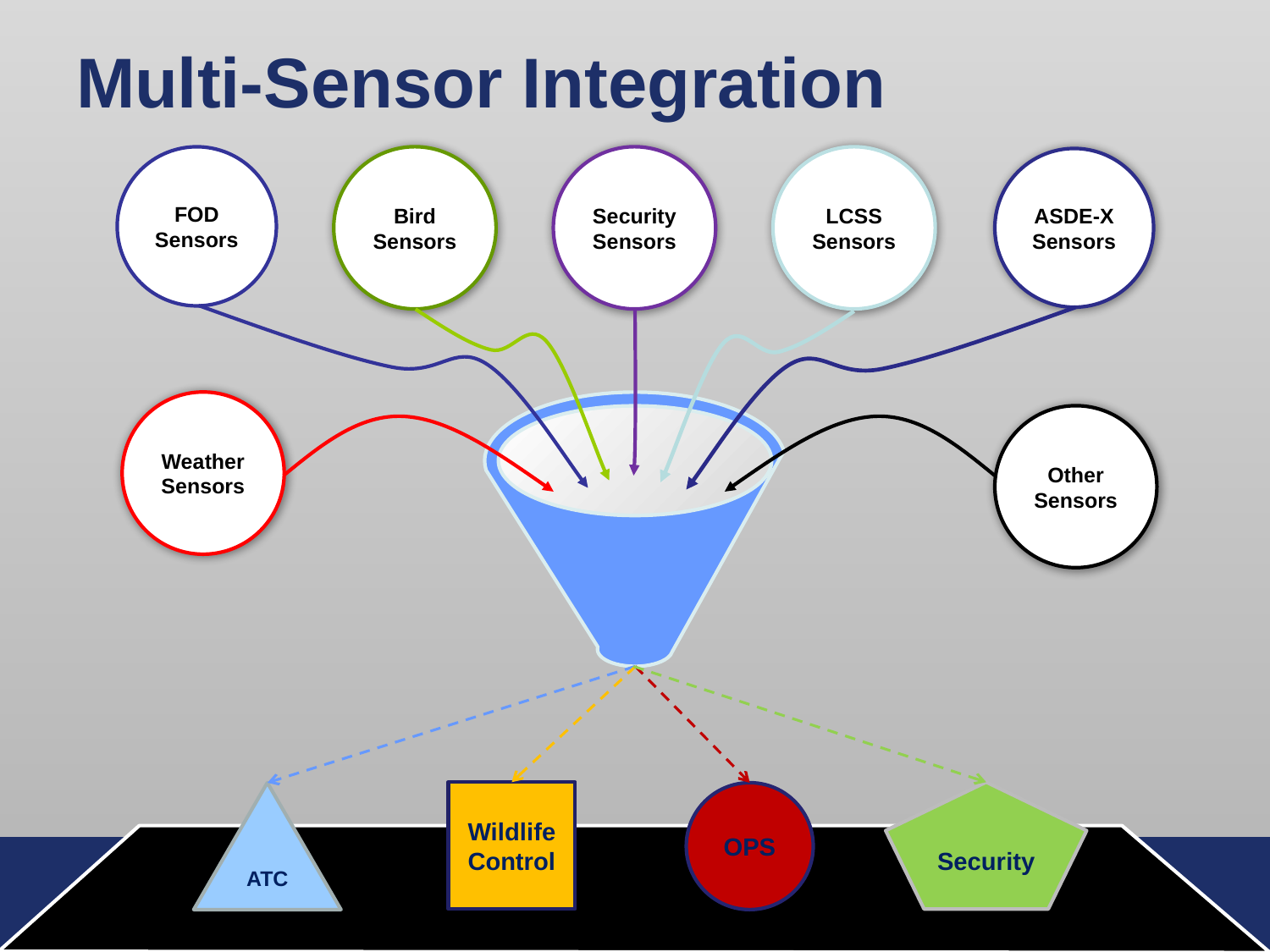

# Multi-Sensor Integration
Bird Sensors
Security Sensors
LCSS Sensors
FOD Sensors

ASDE-X Sensors

Weather
Sensors

Other
Sensors

Wildlife
Control
Security
ATC
OPS